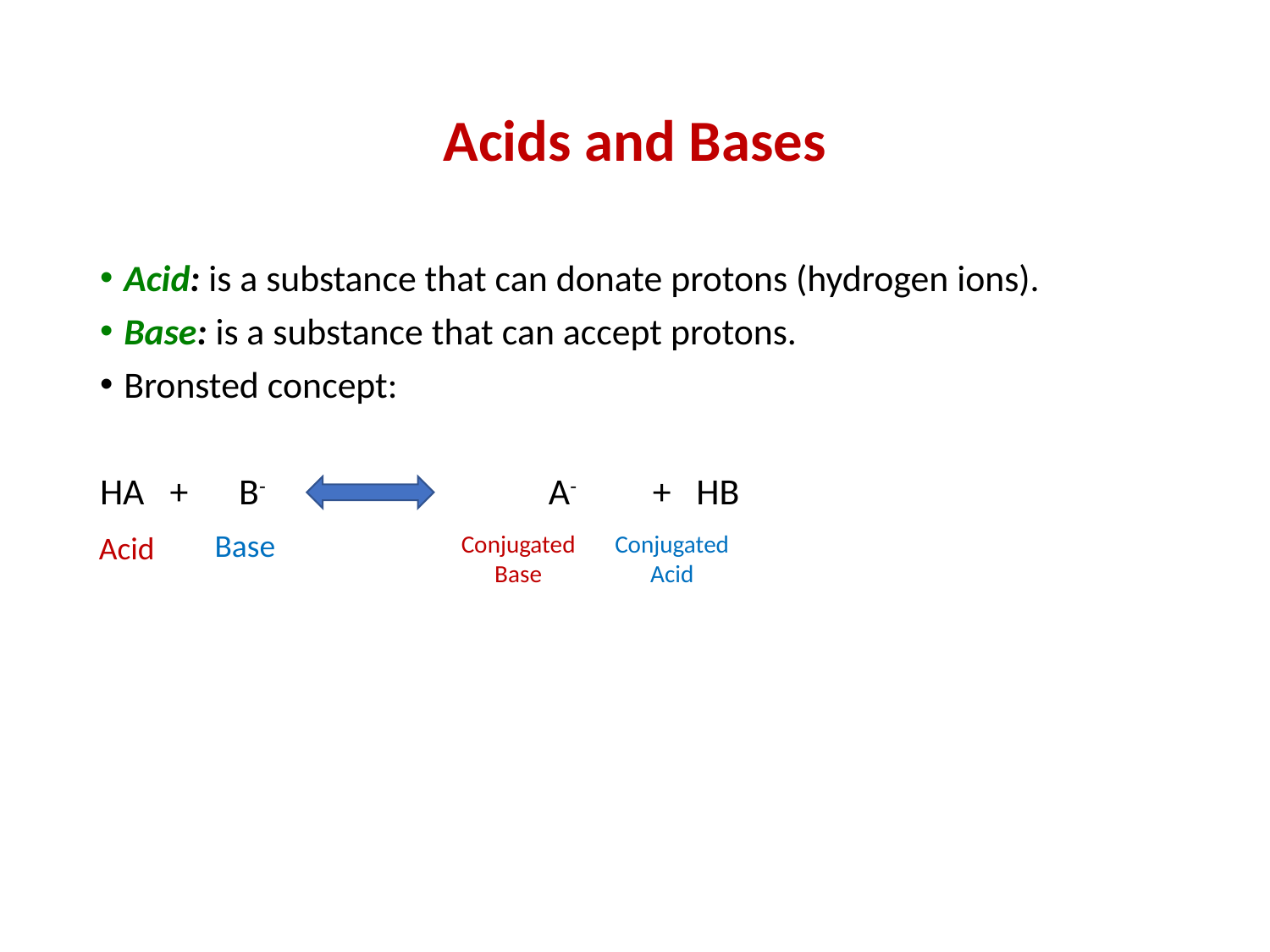

# Acids and Bases
Acid: is a substance that can donate protons (hydrogen ions).
Base: is a substance that can accept protons.
Bronsted concept:

HA   +      B-	      	        A-         +   HB

Base
Acid
Conjugated Base
Conjugated Acid